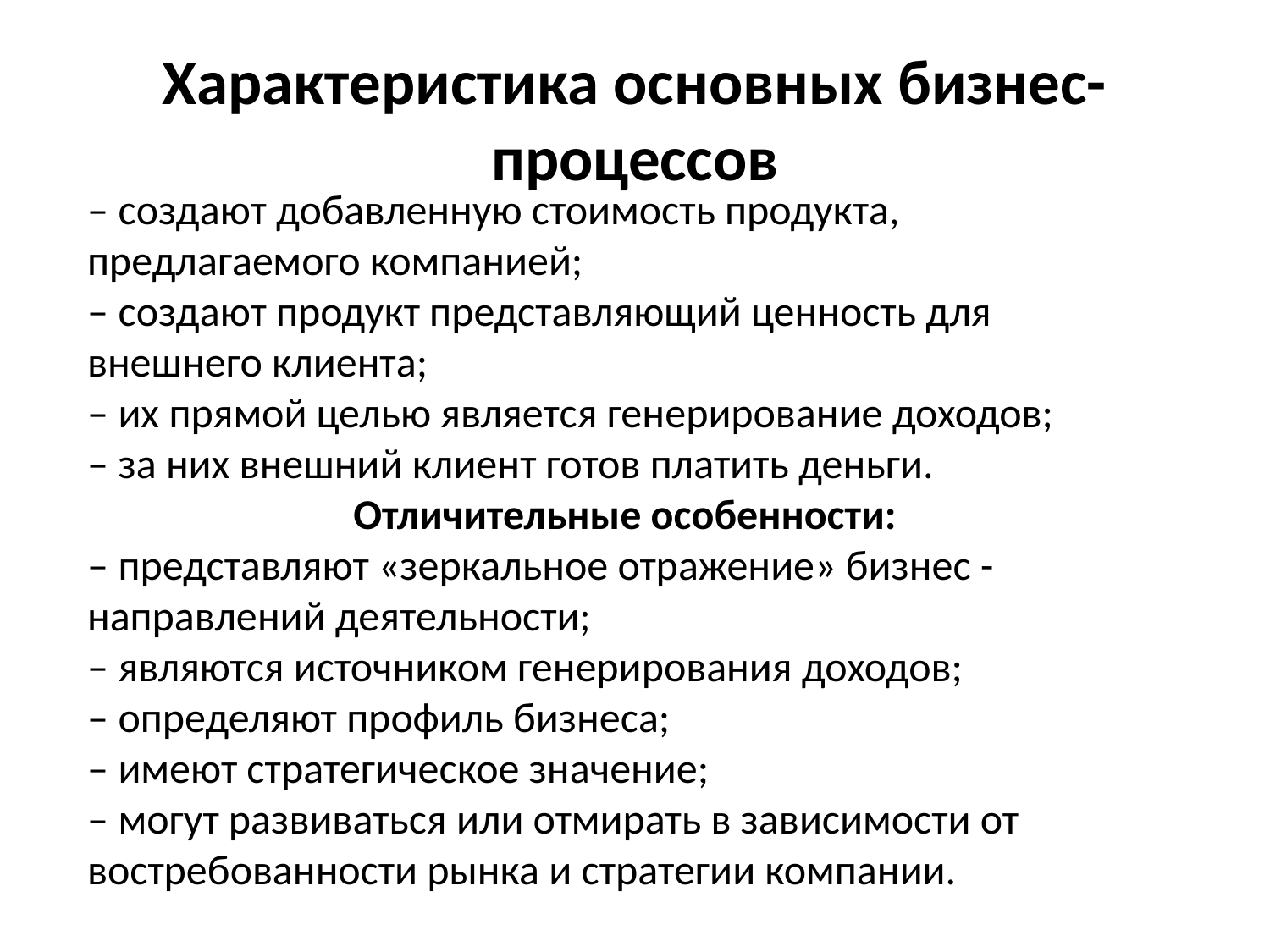

# Характеристика основных бизнес-процессов
– создают добавленную стоимость продукта, предлагаемого компанией;
– создают продукт представляющий ценность для внешнего клиента;
– их прямой целью является генерирование доходов;
– за них внешний клиент готов платить деньги.
Отличительные особенности:
– представляют «зеркальное отражение» бизнес - направлений деятельности;
– являются источником генерирования доходов;
– определяют профиль бизнеса;
– имеют стратегическое значение;
– могут развиваться или отмирать в зависимости от востребованности рынка и стратегии компании.